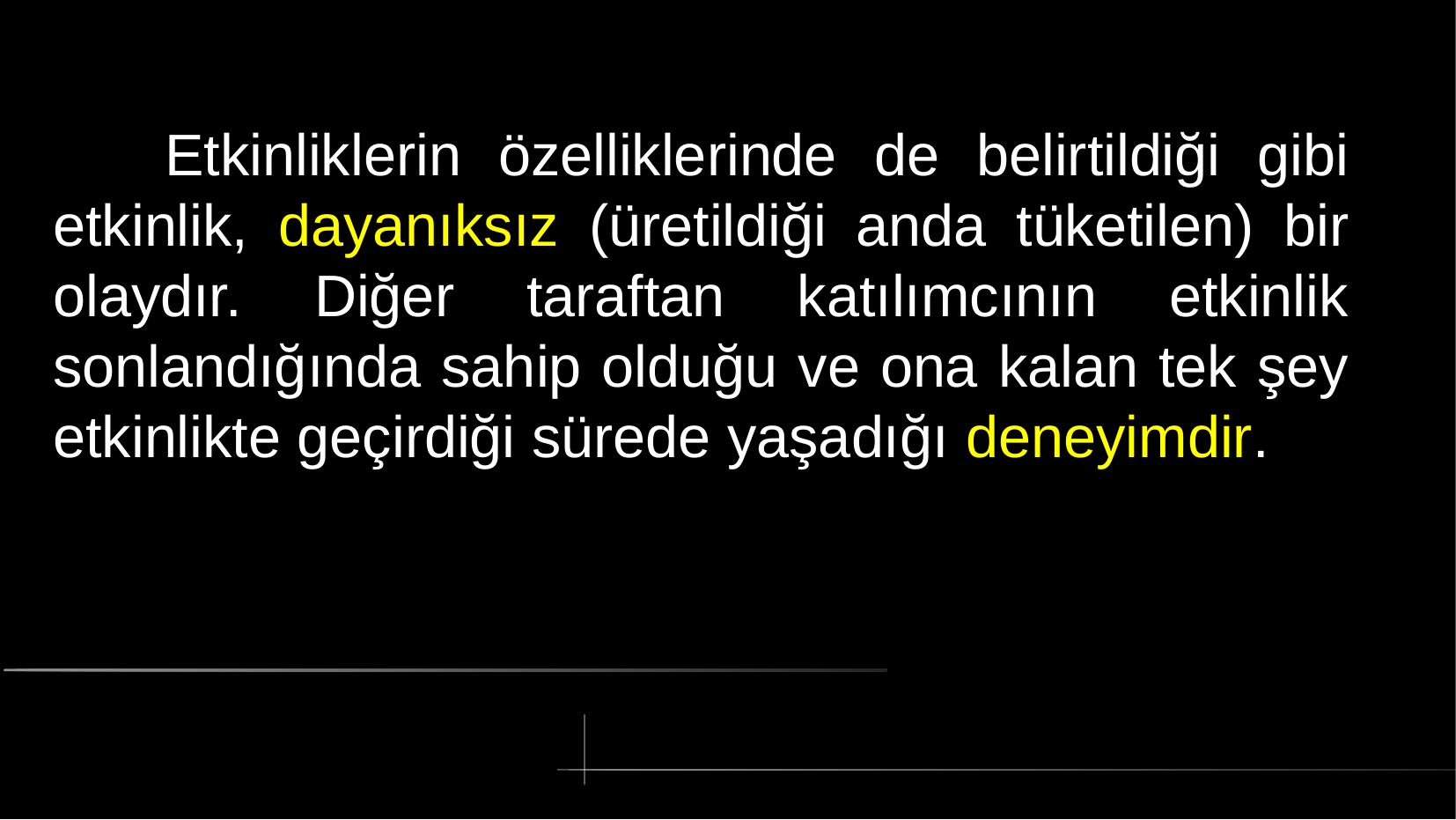

# Etkinliklerin özelliklerinde de belirtildiği gibi etkinlik, dayanıksız (üretildiği anda tüketilen) bir olaydır. Diğer taraftan katılımcının etkinlik sonlandığında sahip olduğu ve ona kalan tek şey etkinlikte geçirdiği sürede yaşadığı deneyimdir.